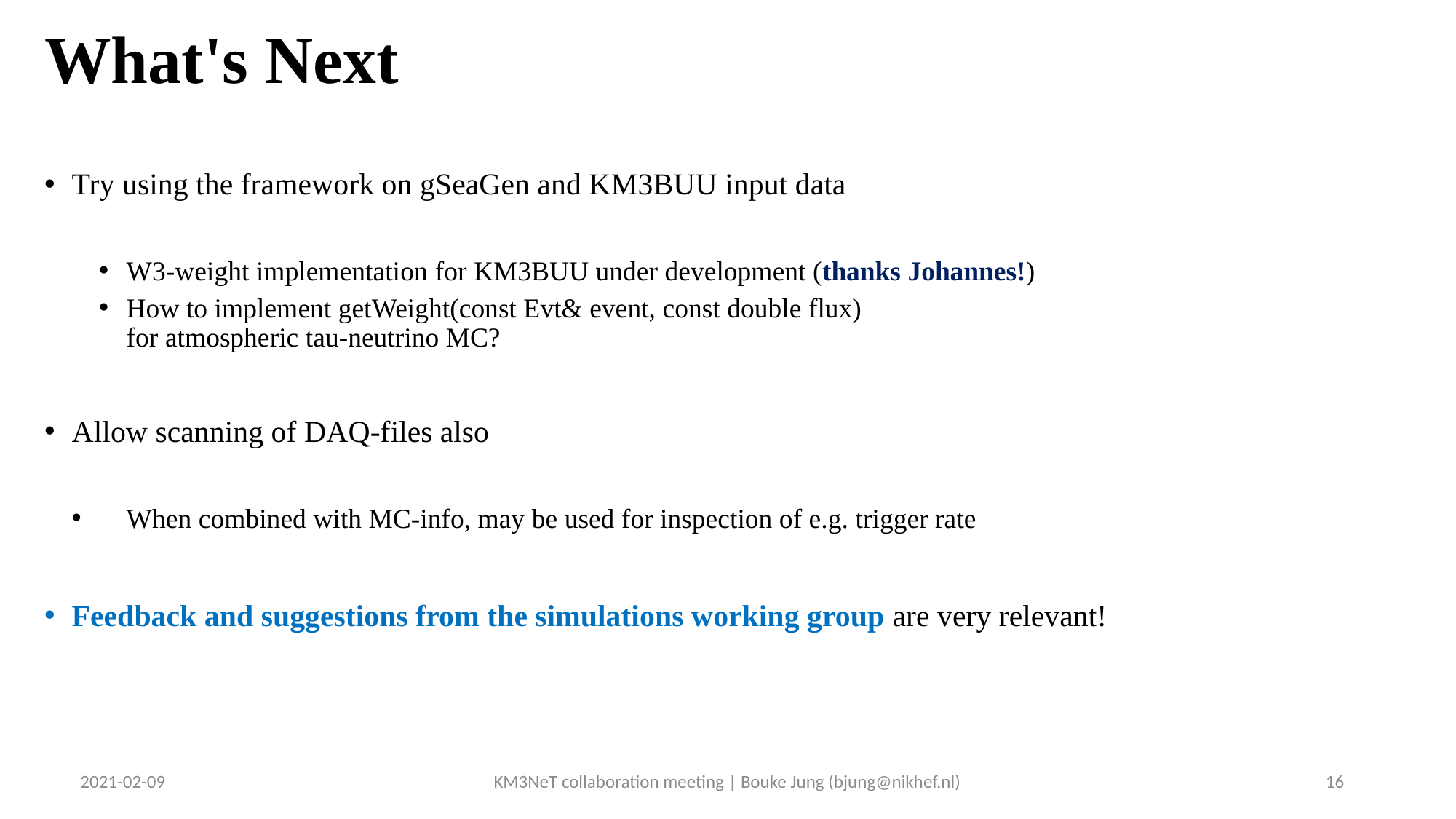

# What's Next
Try using the framework on gSeaGen and KM3BUU input data

W3-weight implementation for KM3BUU under development (thanks Johannes!)
How to implement getWeight(const Evt& event, const double flux)
for atmospheric tau-neutrino MC?

Allow scanning of DAQ-files also

When combined with MC-info, may be used for inspection of e.g. trigger rate

Feedback and suggestions from the simulations working group are very relevant!

2021-02-09
KM3NeT collaboration meeting | Bouke Jung (bjung@nikhef.nl)
16